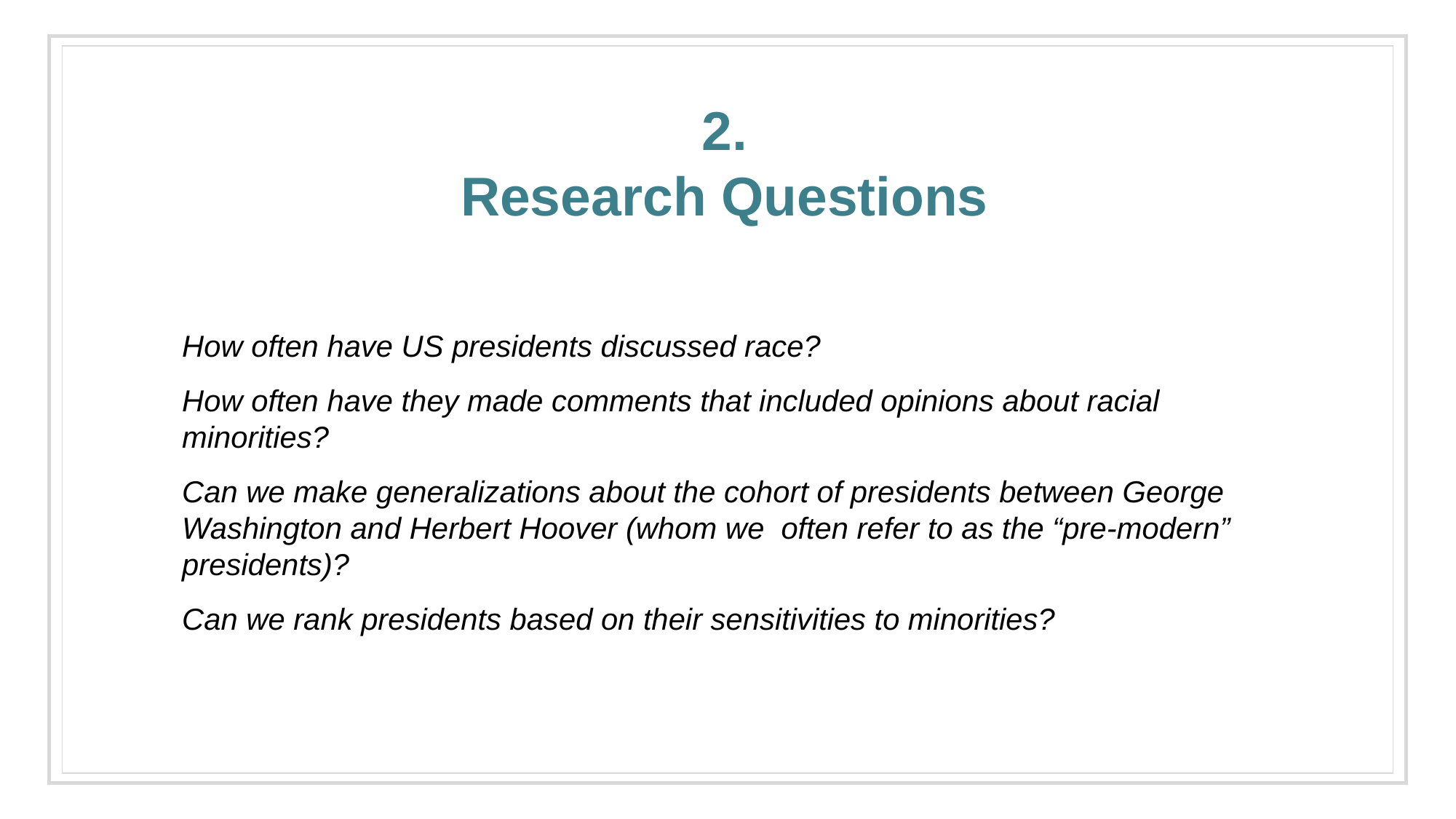

# 2.
Research Questions
How often have US presidents discussed race?
How often have they made comments that included opinions about racial minorities?
Can we make generalizations about the cohort of presidents between George Washington and Herbert Hoover (whom we  often refer to as the “pre-modern” presidents)?
Can we rank presidents based on their sensitivities to minorities?